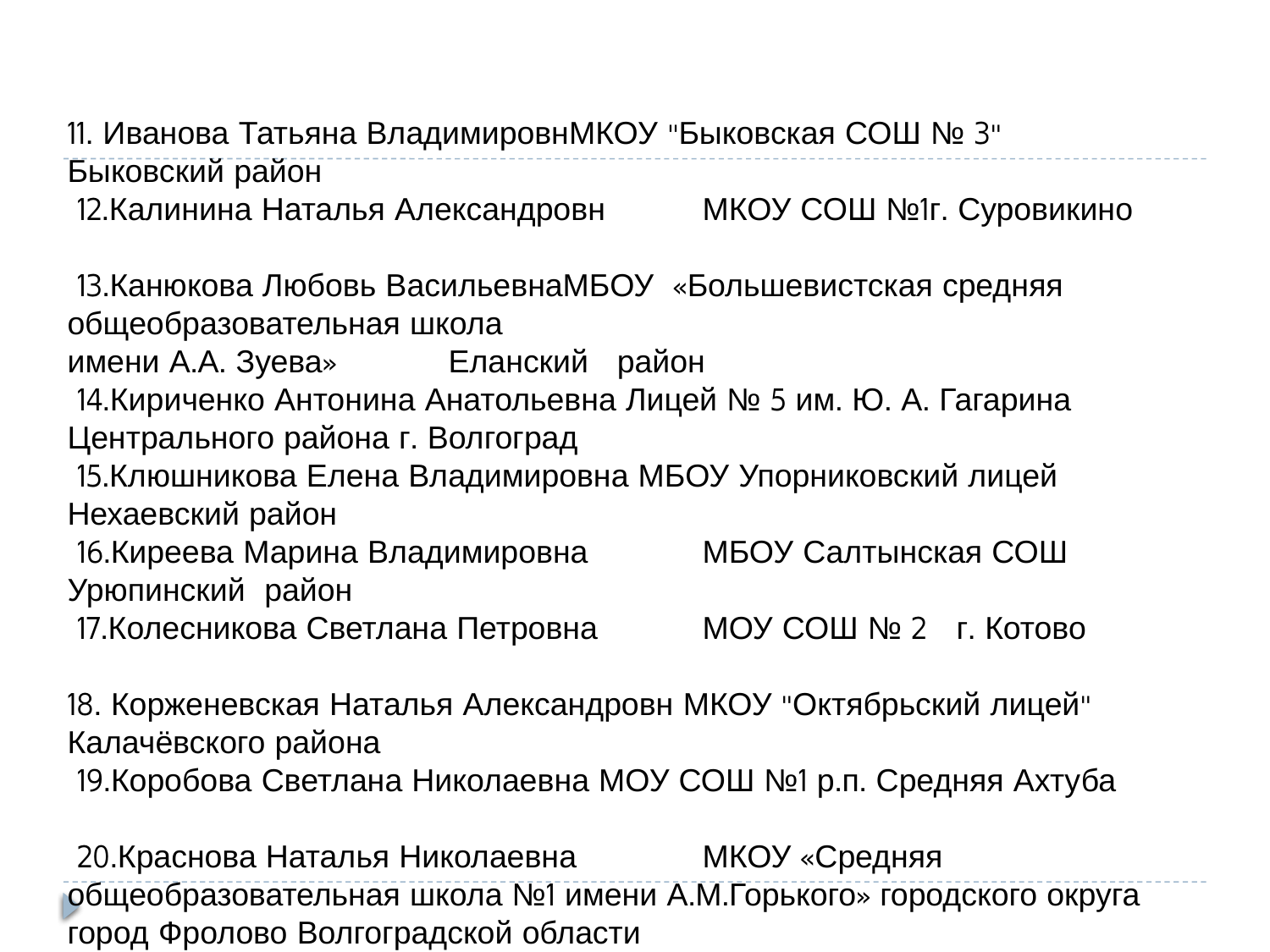

11. Иванова Татьяна ВладимировнМКОУ "Быковская СОШ № 3"	Быковский район
 12.Калинина Наталья Александровн	МКОУ СОШ №1г. Суровикино
 13.Канюкова Любовь ВасильевнаМБОУ  «Большевистская средняя общеобразовательная школа
имени А.А. Зуева»	Еланский   район
 14.Кириченко Антонина Анатольевна Лицей № 5 им. Ю. А. Гагарина Центрального района г. Волгоград
 15.Клюшникова Елена Владимировна МБОУ Упорниковский лицей	Нехаевский район
 16.Киреева Марина Владимировна	МБОУ Салтынская СОШ	Урюпинский  район
 17.Колесникова Светлана Петровна	МОУ СОШ № 2	г. Котово
18. Корженевская Наталья Александровн МКОУ "Октябрьский лицей" Калачёвского района
 19.Коробова Светлана Николаевна МОУ СОШ №1 р.п. Средняя Ахтуба
 20.Краснова Наталья Николаевна	МКОУ «Средняя общеобразовательная школа №1 имени А.М.Горького» городского округа город Фролово Волгоградской области